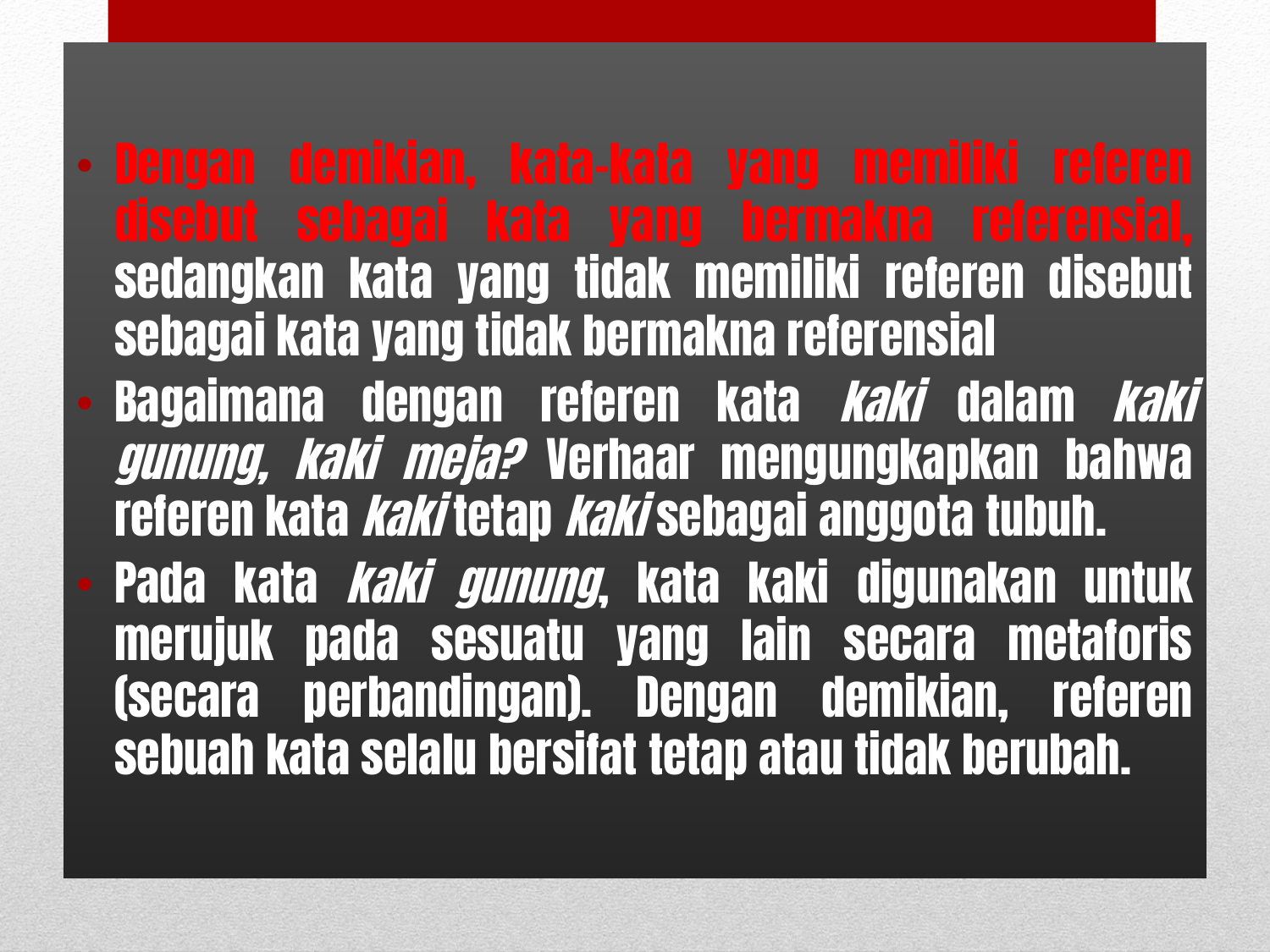

Dengan demikian, kata-kata yang memiliki referen disebut sebagai kata yang bermakna referensial, sedangkan kata yang tidak memiliki referen disebut sebagai kata yang tidak bermakna referensial
Bagaimana dengan referen kata kaki dalam kaki gunung, kaki meja? Verhaar mengungkapkan bahwa referen kata kaki tetap kaki sebagai anggota tubuh.
Pada kata kaki gunung, kata kaki digunakan untuk merujuk pada sesuatu yang lain secara metaforis (secara perbandingan). Dengan demikian, referen sebuah kata selalu bersifat tetap atau tidak berubah.